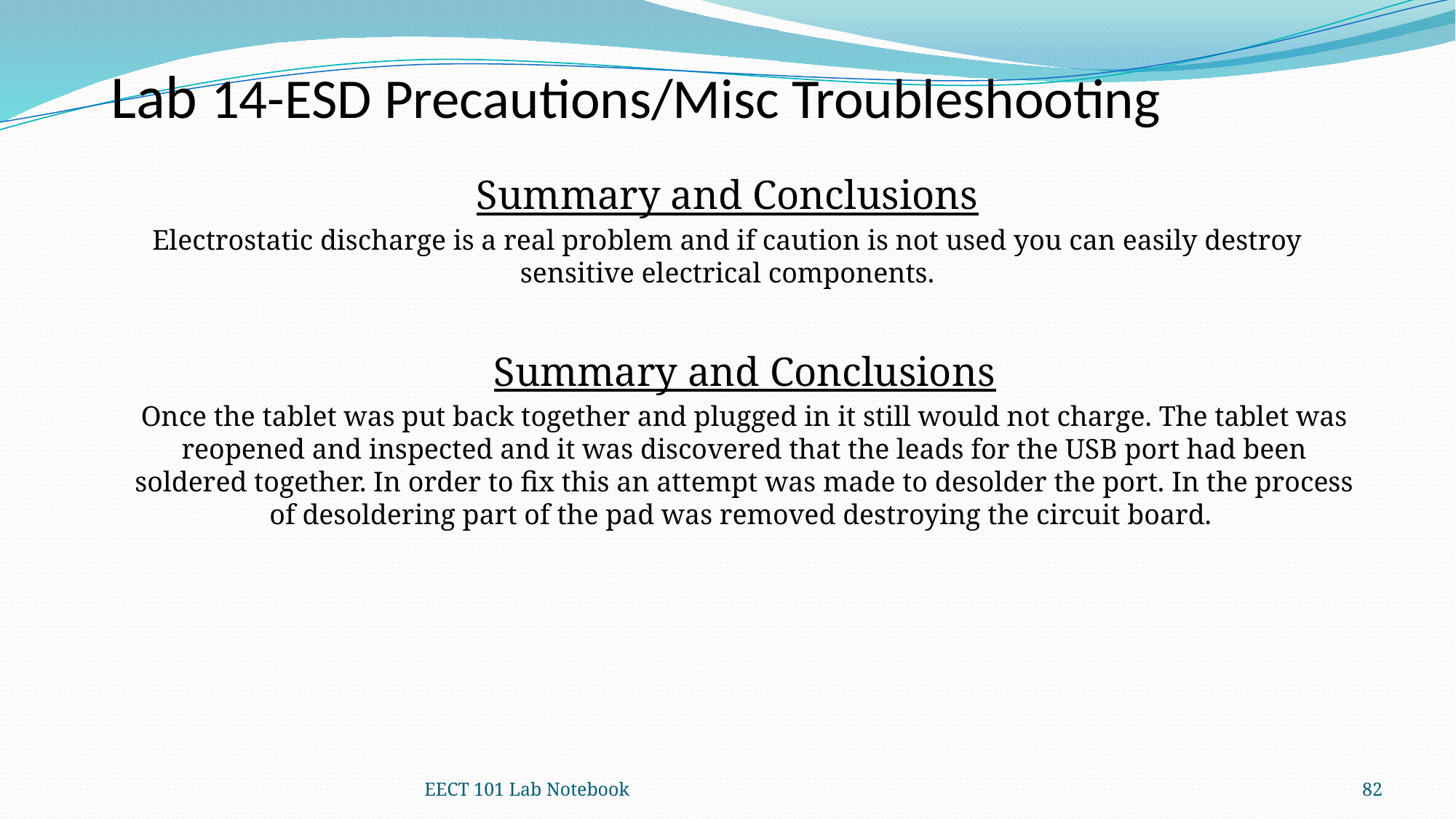

Lab 14-ESD Precautions/Misc Troubleshooting
Summary and Conclusions
Electrostatic discharge is a real problem and if caution is not used you can easily destroy sensitive electrical components.
Summary and Conclusions
Once the tablet was put back together and plugged in it still would not charge. The tablet was reopened and inspected and it was discovered that the leads for the USB port had been soldered together. In order to fix this an attempt was made to desolder the port. In the process of desoldering part of the pad was removed destroying the circuit board.
EECT 101 Lab Notebook
82